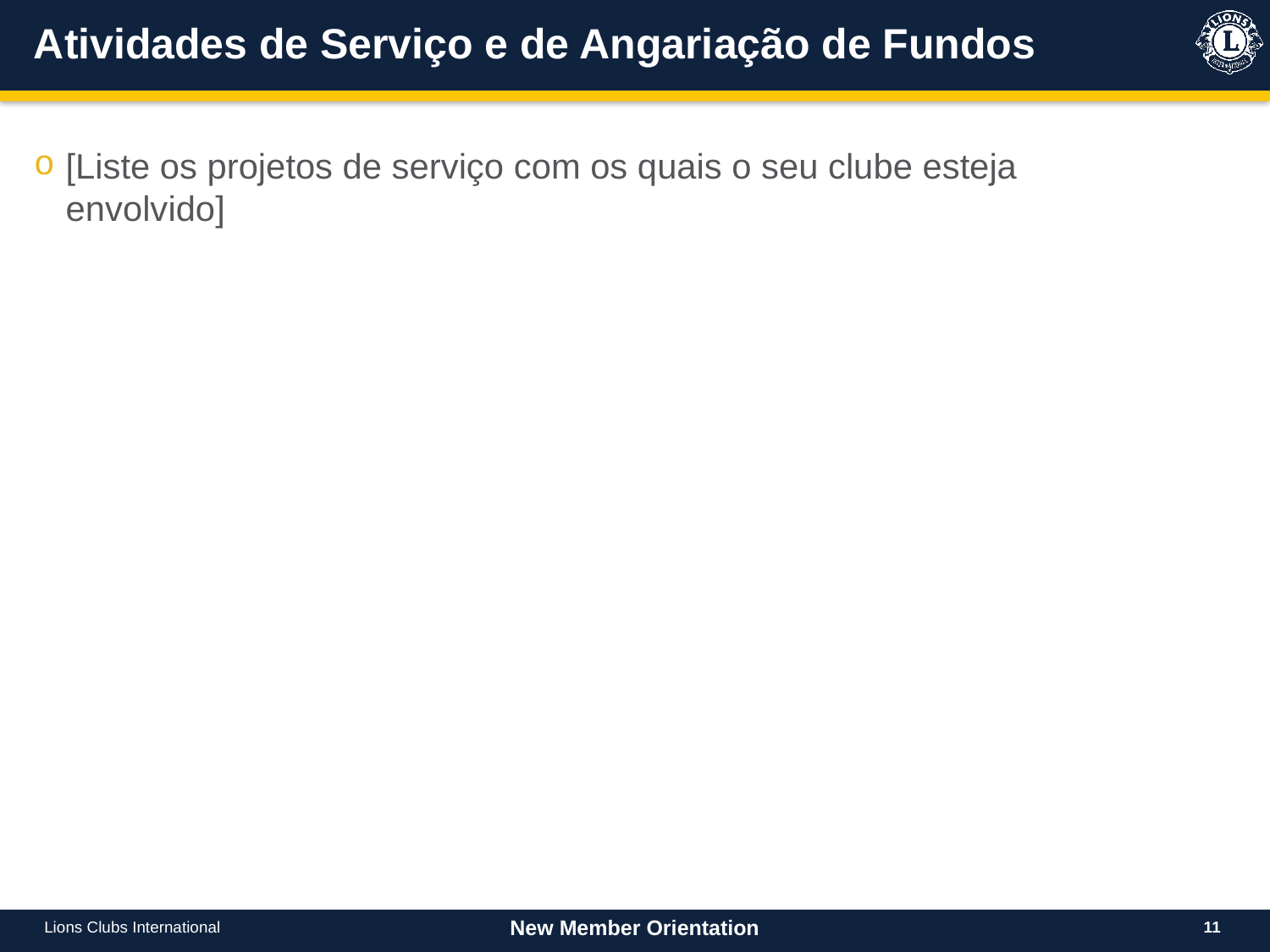

# Atividades de Serviço e de Angariação de Fundos
[Liste os projetos de serviço com os quais o seu clube esteja envolvido]